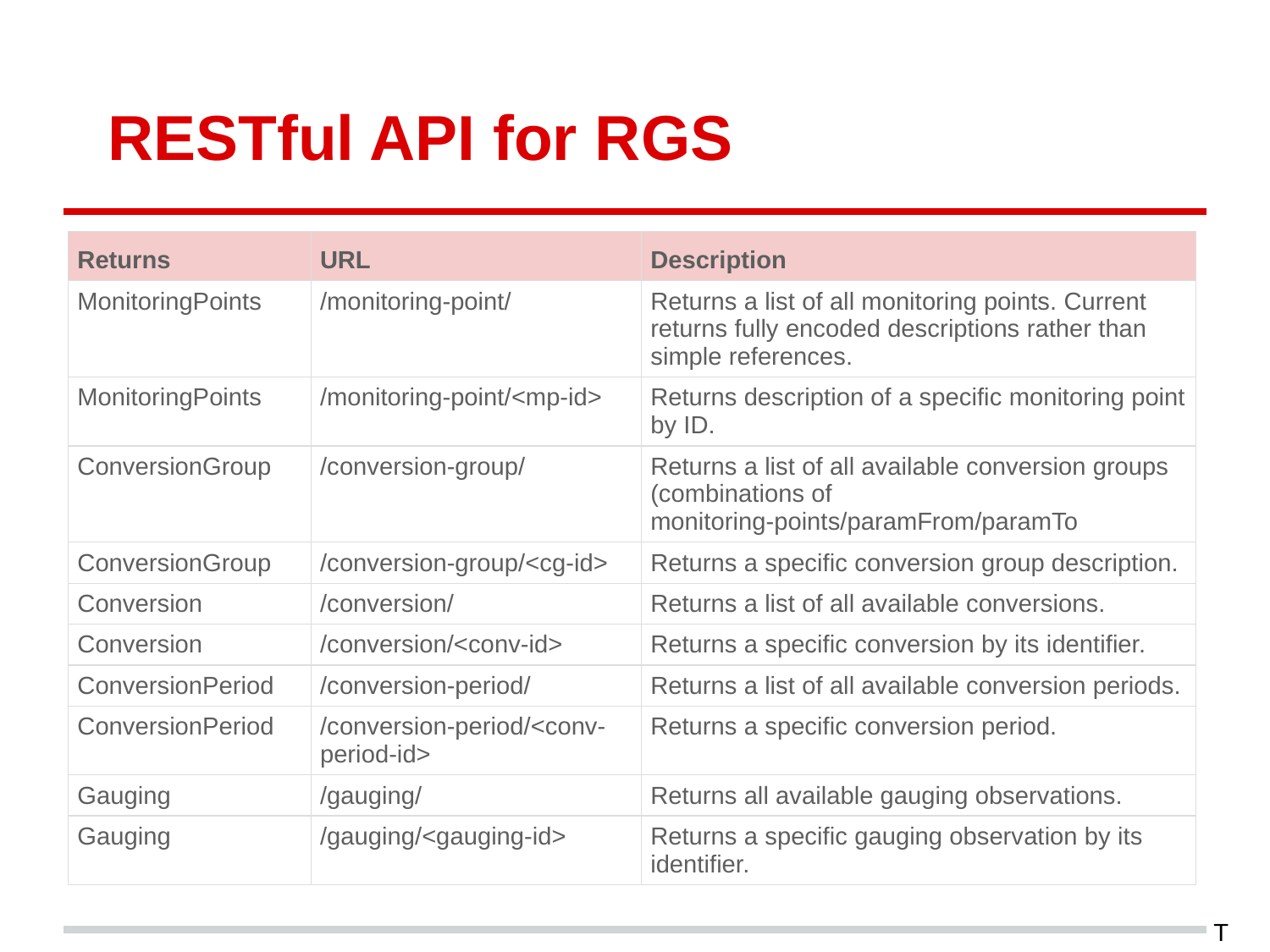

# RESTful API for RGS
| Returns | URL | Description |
| --- | --- | --- |
| MonitoringPoints | /monitoring-point/ | Returns a list of all monitoring points. Current returns fully encoded descriptions rather than simple references. |
| MonitoringPoints | /monitoring-point/<mp-id> | Returns description of a specific monitoring point by ID. |
| ConversionGroup | /conversion-group/ | Returns a list of all available conversion groups (combinations of monitoring-points/paramFrom/paramTo |
| ConversionGroup | /conversion-group/<cg-id> | Returns a specific conversion group description. |
| Conversion | /conversion/ | Returns a list of all available conversions. |
| Conversion | /conversion/<conv-id> | Returns a specific conversion by its identifier. |
| ConversionPeriod | /conversion-period/ | Returns a list of all available conversion periods. |
| ConversionPeriod | /conversion-period/<conv-period-id> | Returns a specific conversion period. |
| Gauging | /gauging/ | Returns all available gauging observations. |
| Gauging | /gauging/<gauging-id> | Returns a specific gauging observation by its identifier. |
T